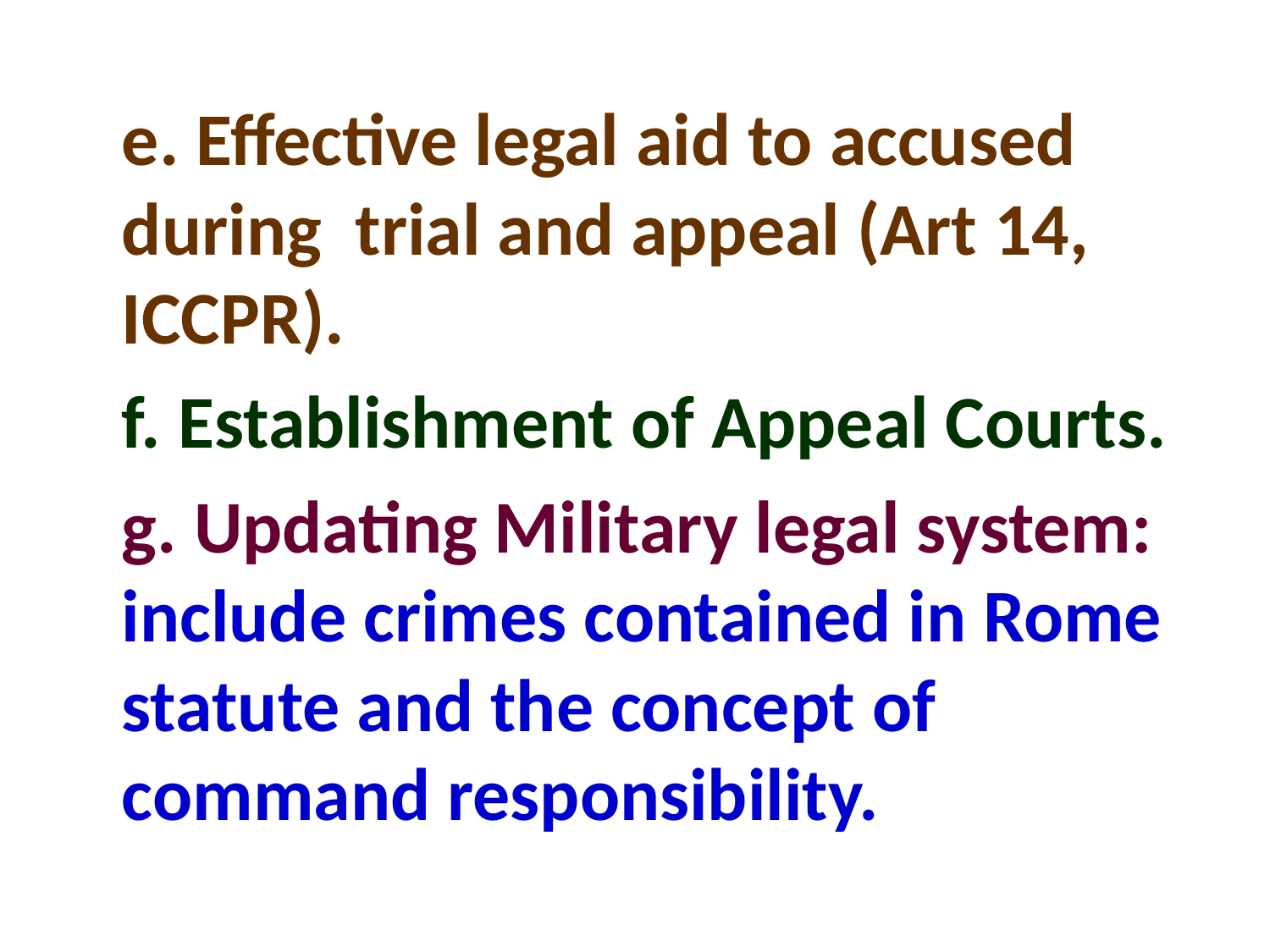

e. Effective legal aid to accused during  trial and appeal (Art 14, ICCPR).
	f. Establishment of Appeal Courts.
	g. Updating Military legal system: include crimes contained in Rome statute and the concept of command responsibility.